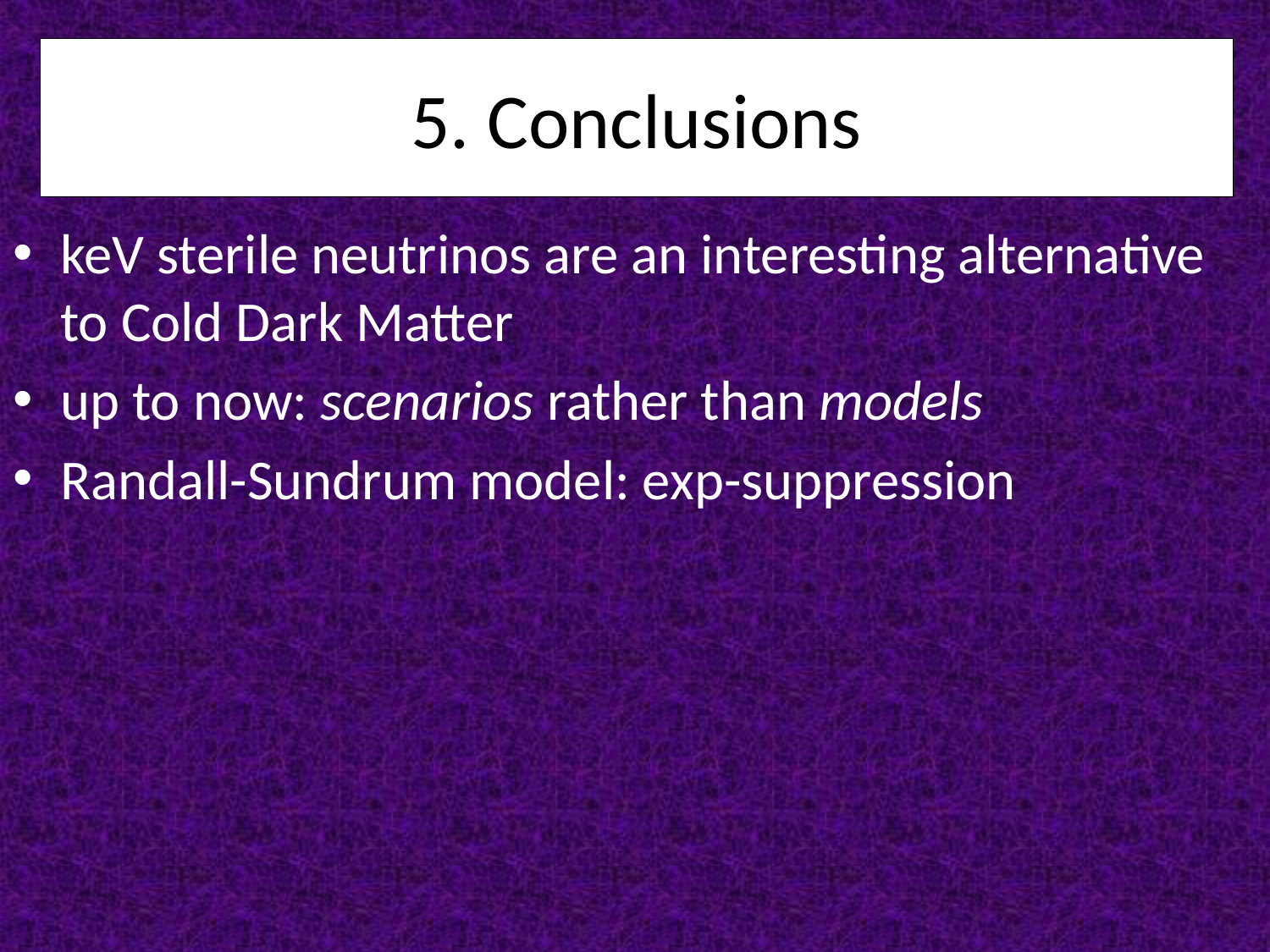

# 5. Conclusions
keV sterile neutrinos are an interesting alternative to Cold Dark Matter
up to now: scenarios rather than models
Randall-Sundrum model: exp-suppression